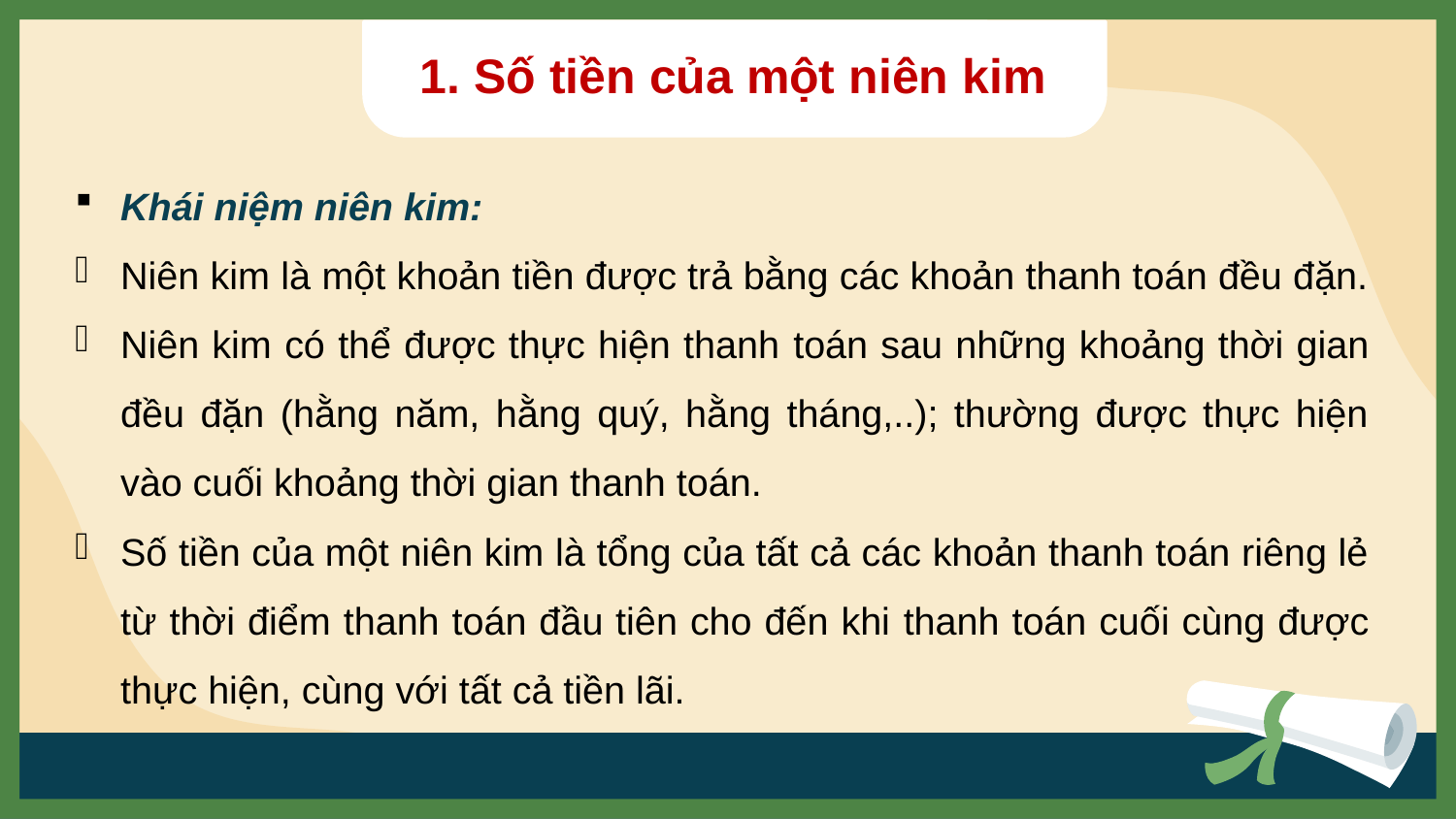

1. Số tiền của một niên kim
Khái niệm niên kim:
Niên kim là một khoản tiền được trả bằng các khoản thanh toán đều đặn.
Niên kim có thể được thực hiện thanh toán sau những khoảng thời gian đều đặn (hằng năm, hằng quý, hằng tháng,..); thường được thực hiện vào cuối khoảng thời gian thanh toán.
Số tiền của một niên kim là tổng của tất cả các khoản thanh toán riêng lẻ từ thời điểm thanh toán đầu tiên cho đến khi thanh toán cuối cùng được thực hiện, cùng với tất cả tiền lãi.